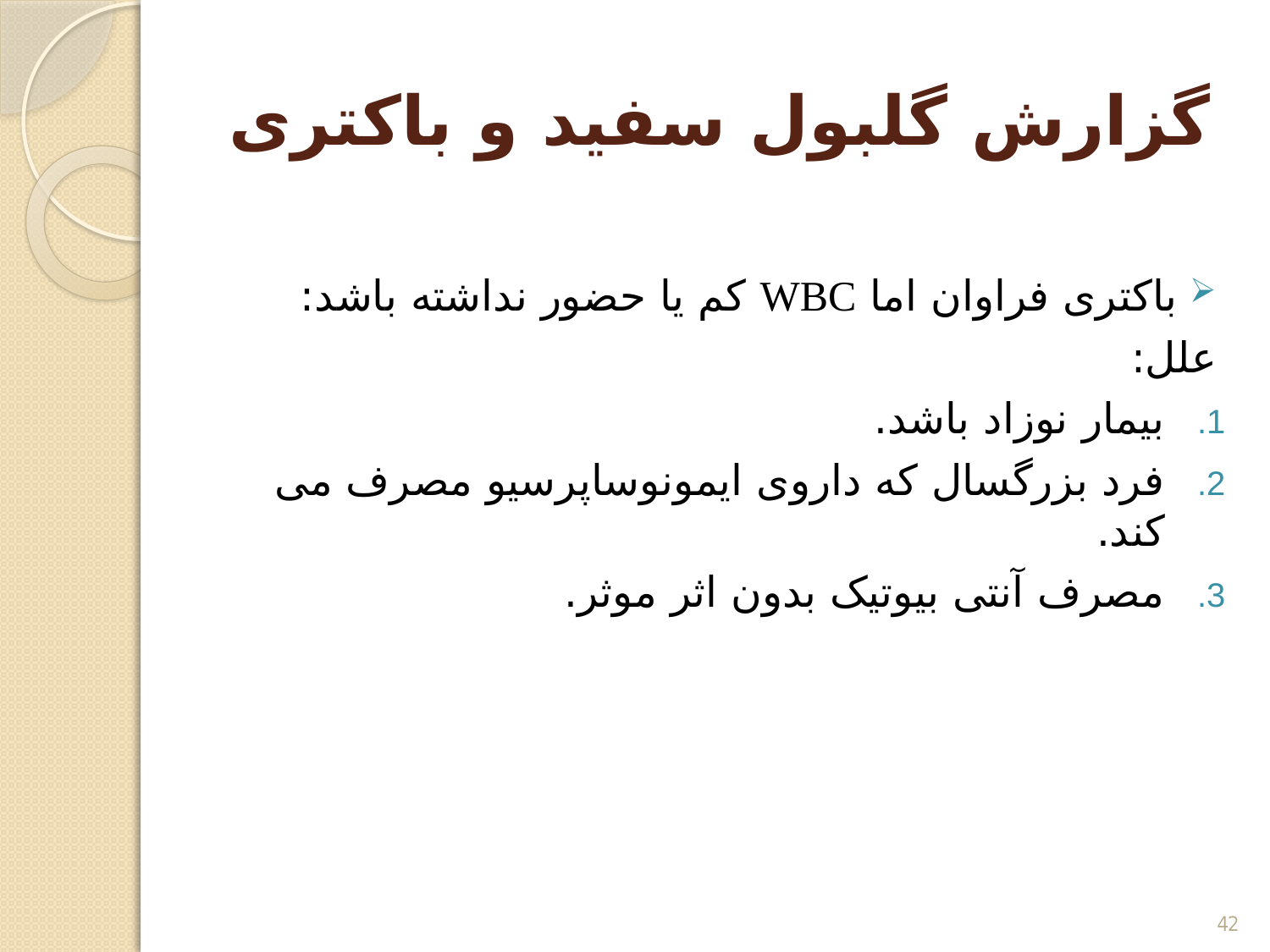

# گزارش گلبول سفید و باکتری

باکتری فراوان اما WBC کم یا حضور نداشته باشد:
علل:
بیمار نوزاد باشد.
فرد بزرگسال که داروی ایمونوساپرسیو مصرف می کند.
مصرف آنتی بیوتیک بدون اثر موثر.
42